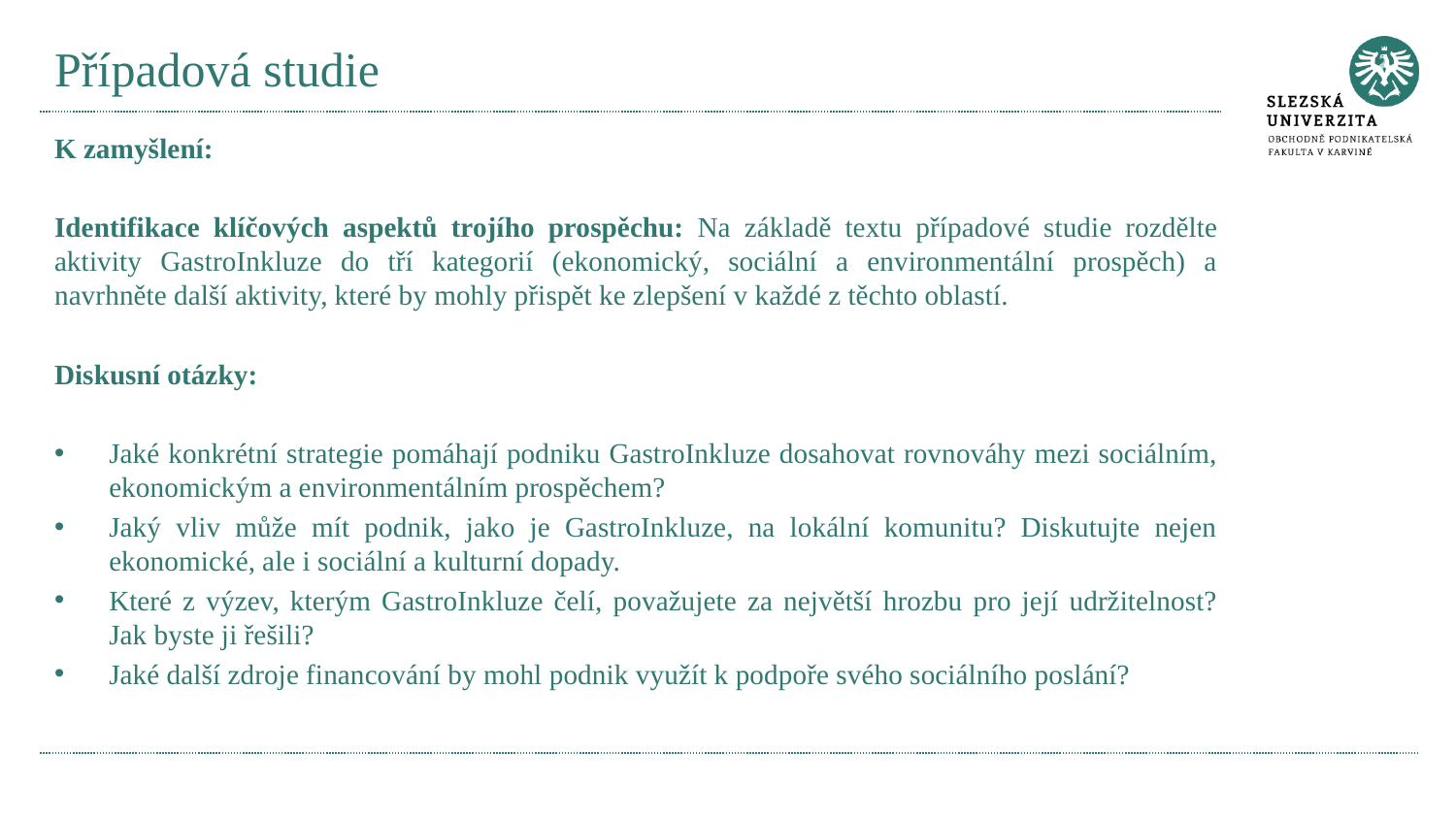

# Případová studie
K zamyšlení:

Identifikace klíčových aspektů trojího prospěchu: Na základě textu případové studie rozdělte aktivity GastroInkluze do tří kategorií (ekonomický, sociální a environmentální prospěch) a navrhněte další aktivity, které by mohly přispět ke zlepšení v každé z těchto oblastí.

Diskusní otázky:

Jaké konkrétní strategie pomáhají podniku GastroInkluze dosahovat rovnováhy mezi sociálním, ekonomickým a environmentálním prospěchem?
Jaký vliv může mít podnik, jako je GastroInkluze, na lokální komunitu? Diskutujte nejen ekonomické, ale i sociální a kulturní dopady.
Které z výzev, kterým GastroInkluze čelí, považujete za největší hrozbu pro její udržitelnost? Jak byste ji řešili?
Jaké další zdroje financování by mohl podnik využít k podpoře svého sociálního poslání?